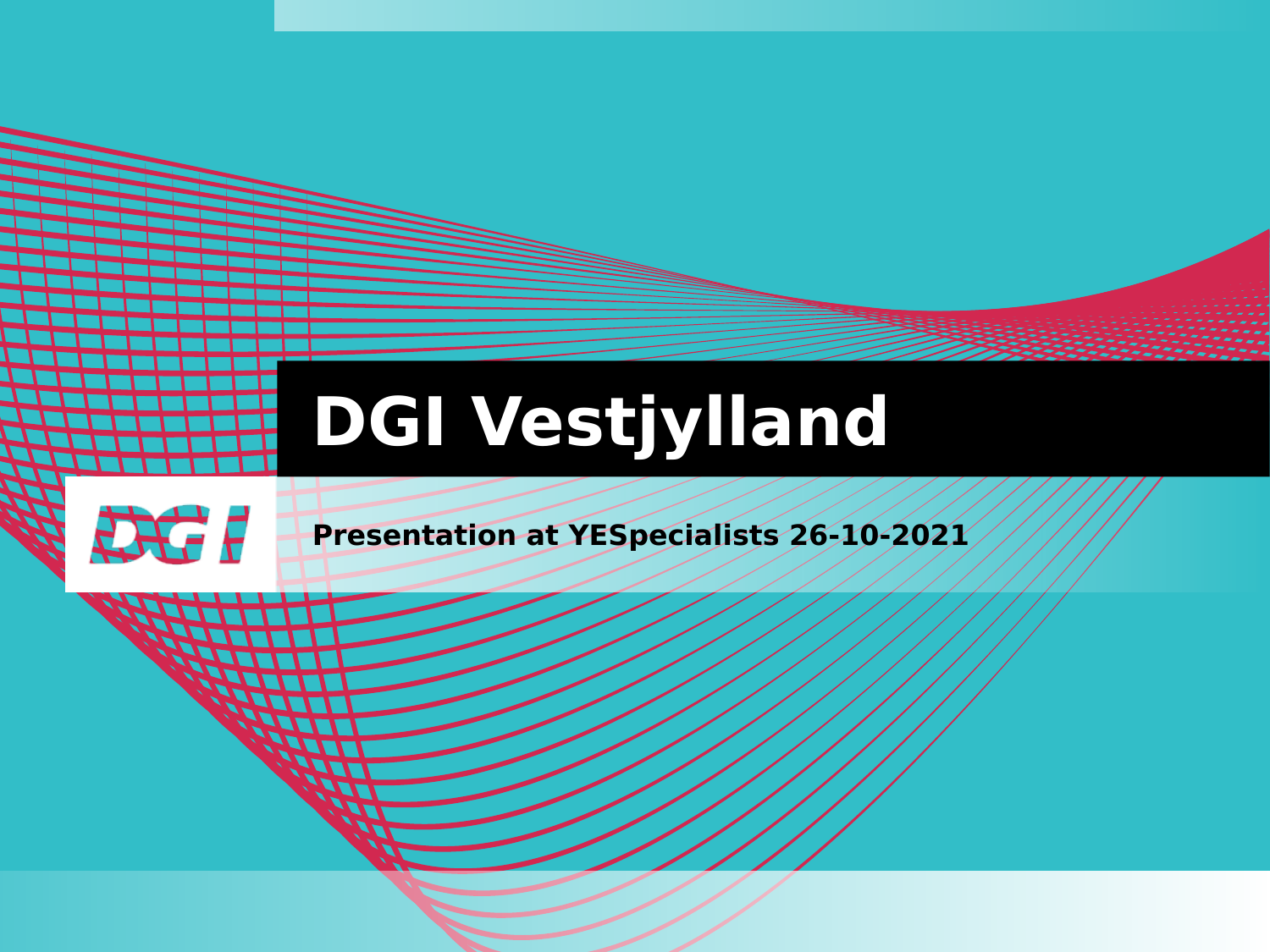

# DGI Vestjylland
Presentation at YESpecialists 26-10-2021
Navn Navnesen